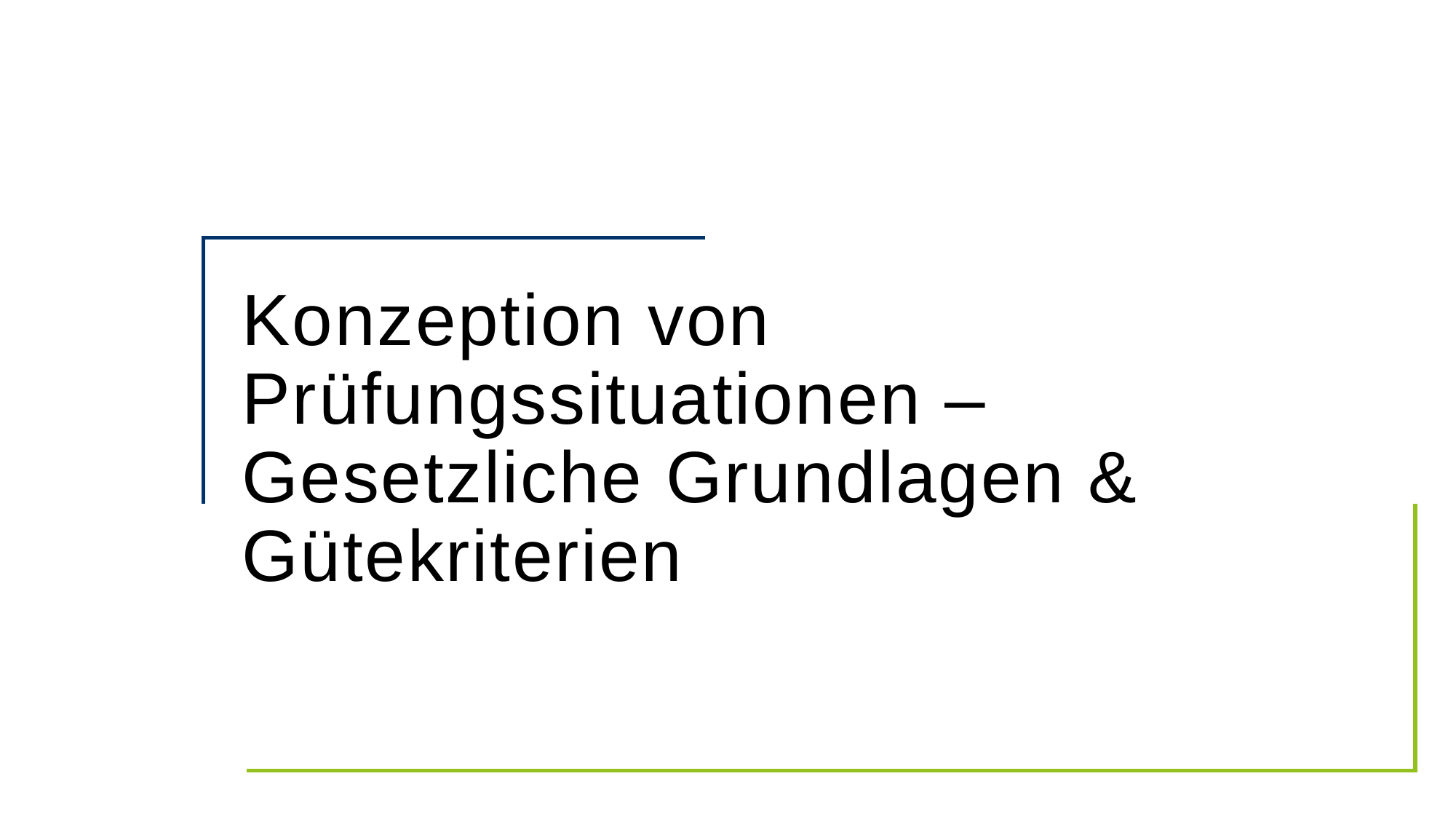

# Konzeption von Prüfungssituationen – Gesetzliche Grundlagen & Gütekriterien